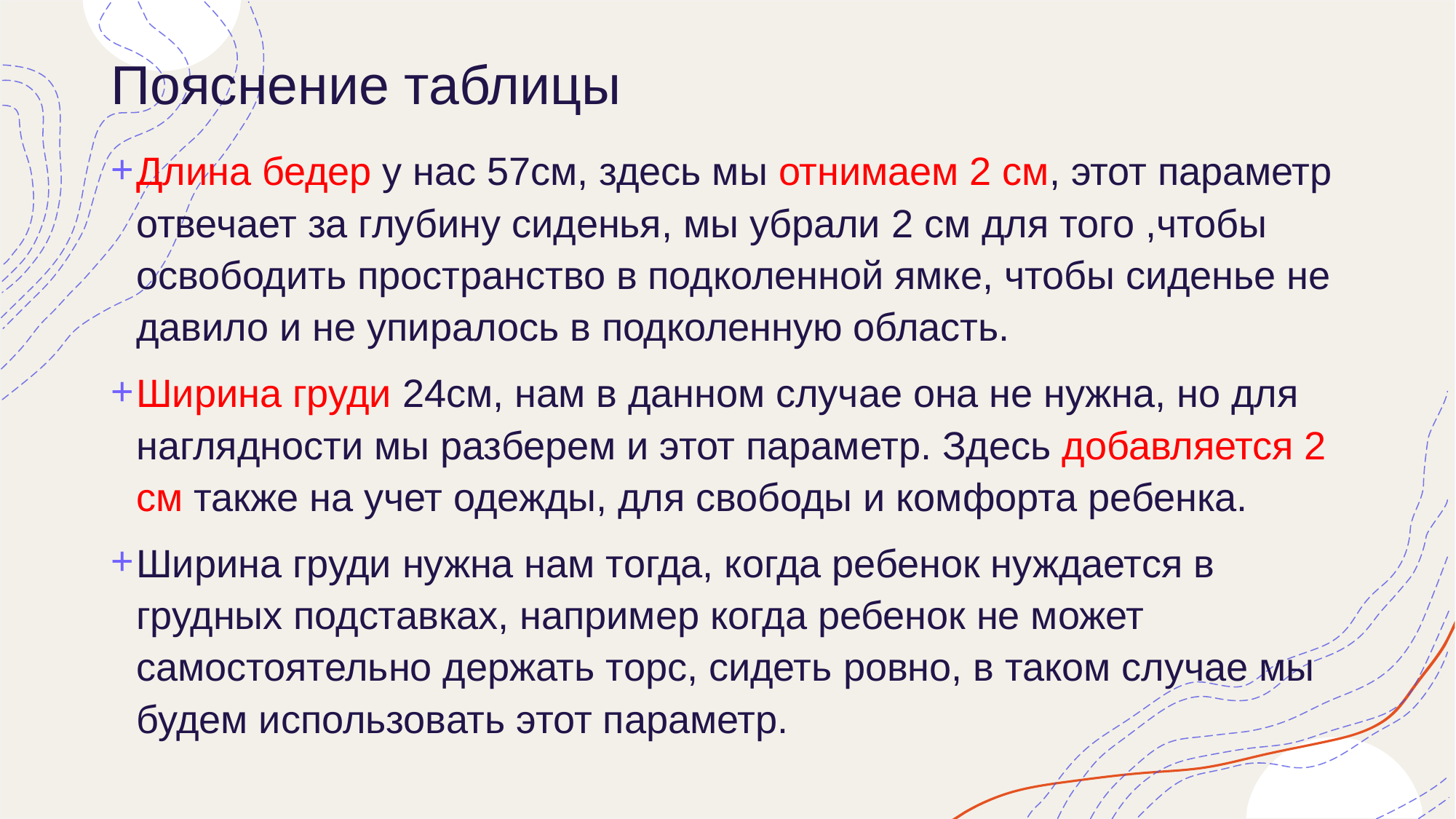

# Пояснение таблицы
Длина бедер у нас 57см, здесь мы отнимаем 2 см, этот параметр отвечает за глубину сиденья, мы убрали 2 см для того ,чтобы освободить пространство в подколенной ямке, чтобы сиденье не давило и не упиралось в подколенную область.
Ширина груди 24см, нам в данном случае она не нужна, но для наглядности мы разберем и этот параметр. Здесь добавляется 2 см также на учет одежды, для свободы и комфорта ребенка.
Ширина груди нужна нам тогда, когда ребенок нуждается в грудных подставках, например когда ребенок не может самостоятельно держать торс, сидеть ровно, в таком случае мы будем использовать этот параметр.